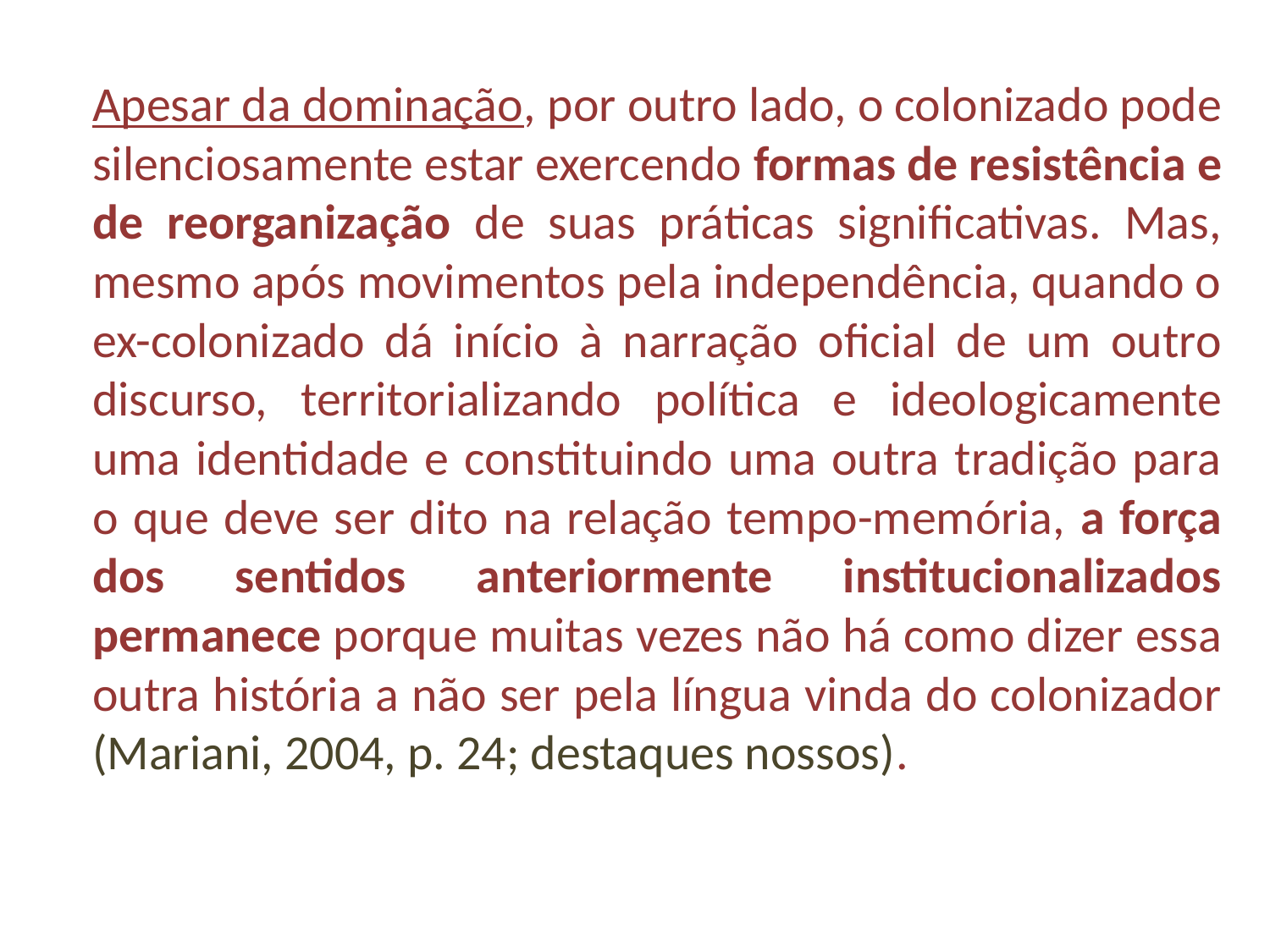

Apesar da dominação, por outro lado, o colonizado pode silenciosamente estar exercendo formas de resistência e de reorganização de suas práticas significativas. Mas, mesmo após movimentos pela independência, quando o ex-colonizado dá início à narração oficial de um outro discurso, territorializando política e ideologicamente uma identidade e constituindo uma outra tradição para o que deve ser dito na relação tempo-memória, a força dos sentidos anteriormente institucionalizados permanece porque muitas vezes não há como dizer essa outra história a não ser pela língua vinda do colonizador (Mariani, 2004, p. 24; destaques nossos).